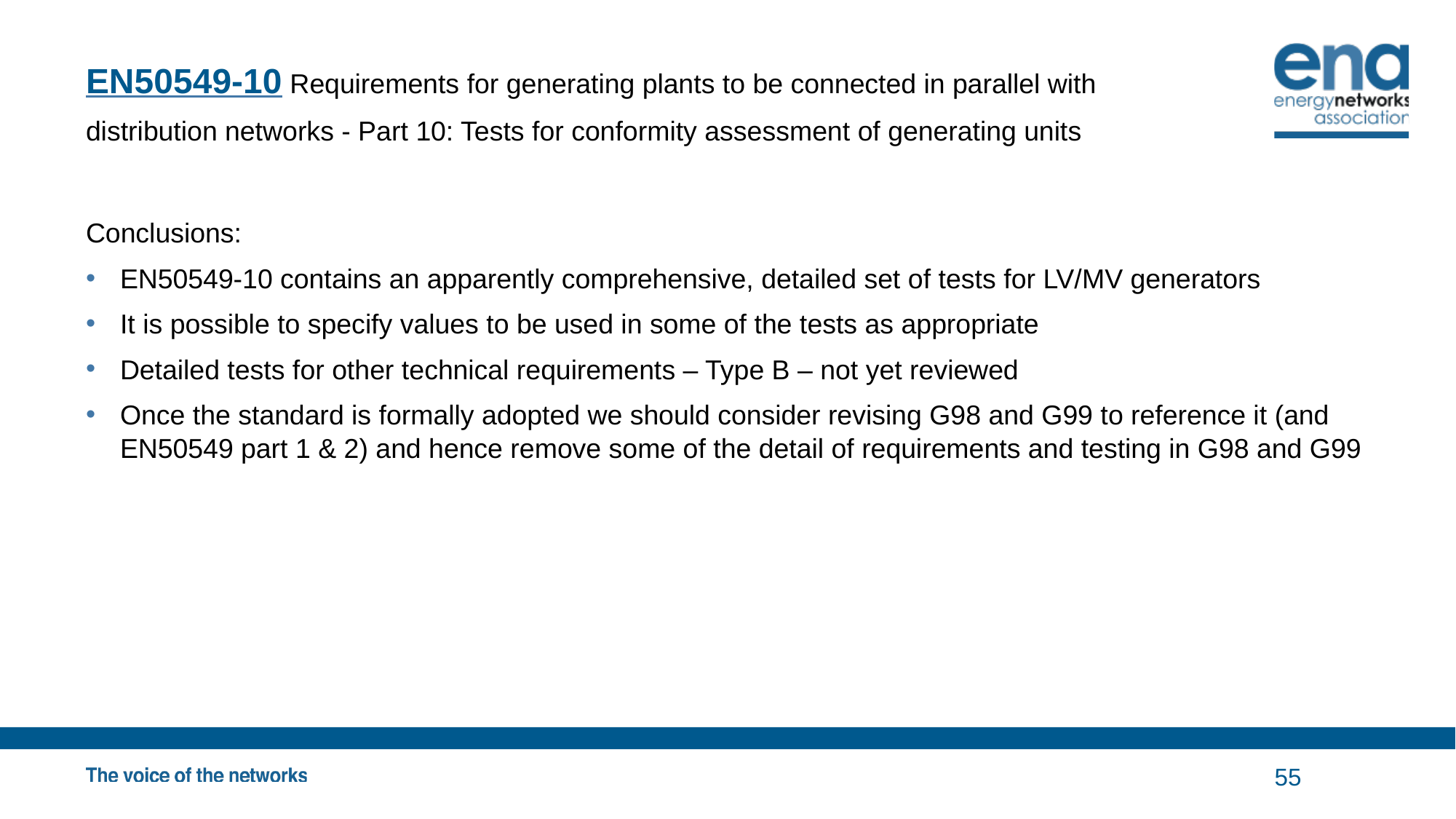

# EN50549-10 Requirements for generating plants to be connected in parallel with distribution networks - Part 10: Tests for conformity assessment of generating units
Conclusions:
EN50549-10 contains an apparently comprehensive, detailed set of tests for LV/MV generators
It is possible to specify values to be used in some of the tests as appropriate
Detailed tests for other technical requirements – Type B – not yet reviewed
Once the standard is formally adopted we should consider revising G98 and G99 to reference it (and EN50549 part 1 & 2) and hence remove some of the detail of requirements and testing in G98 and G99

55